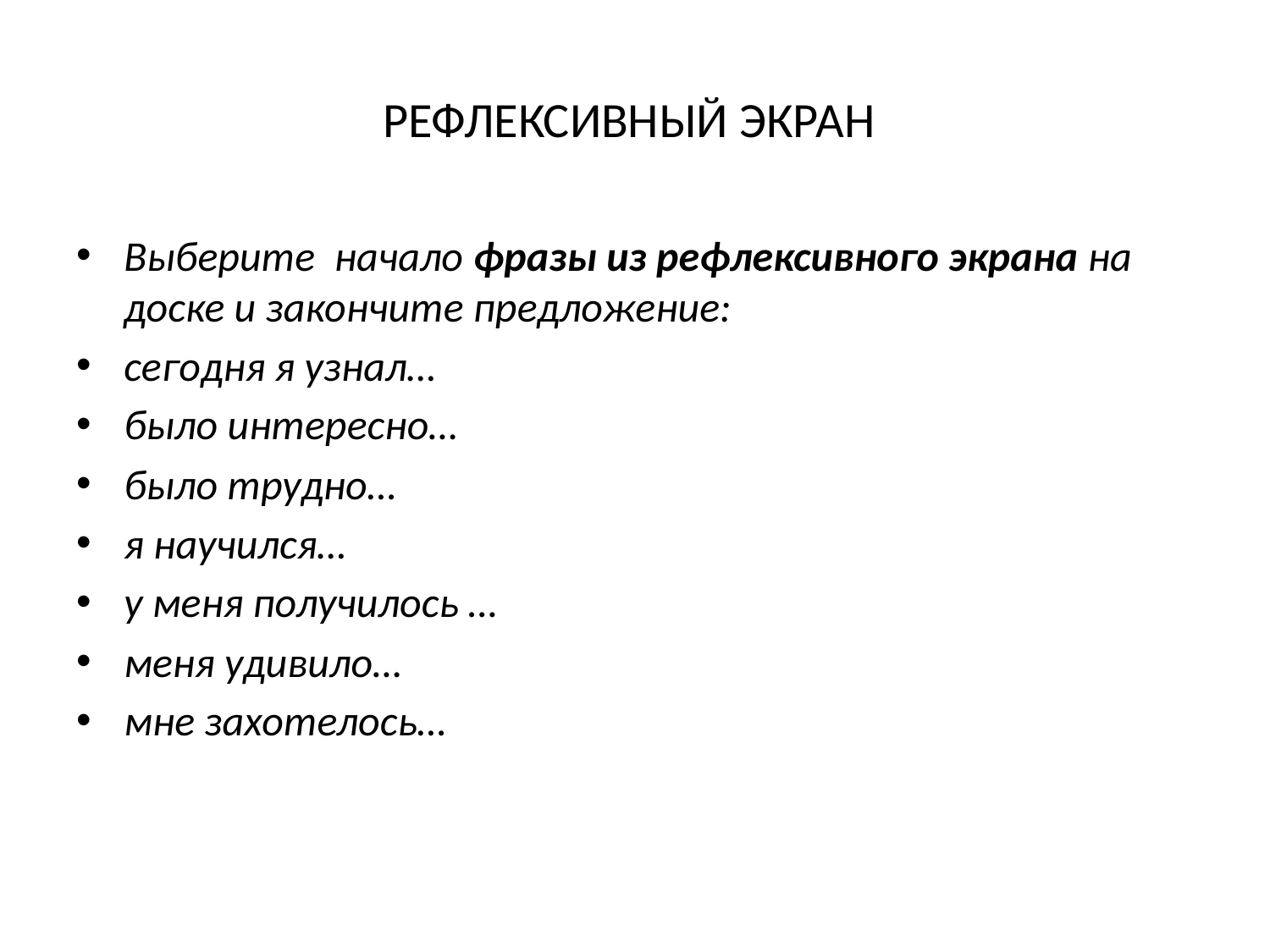

# РЕФЛЕКСИВНЫЙ ЭКРАН
Выберите  начало фразы из рефлексивного экрана на доске и закончите предложение:
сегодня я узнал…
было интересно…
было трудно…
я научился…
у меня получилось …
меня удивило…
мне захотелось…